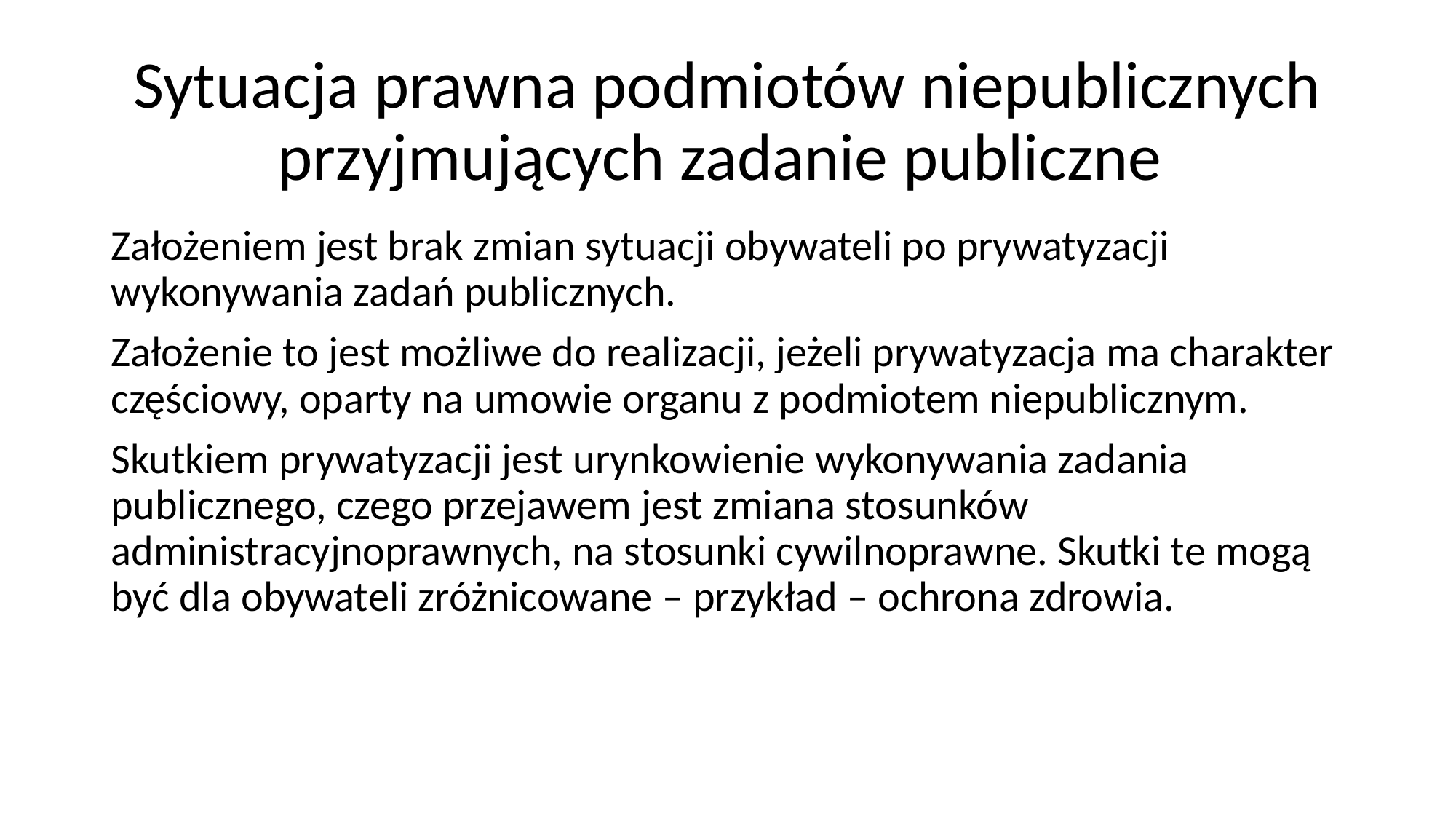

# Sytuacja prawna podmiotów niepublicznych przyjmujących zadanie publiczne
Założeniem jest brak zmian sytuacji obywateli po prywatyzacji wykonywania zadań publicznych.
Założenie to jest możliwe do realizacji, jeżeli prywatyzacja ma charakter częściowy, oparty na umowie organu z podmiotem niepublicznym.
Skutkiem prywatyzacji jest urynkowienie wykonywania zadania publicznego, czego przejawem jest zmiana stosunków administracyjnoprawnych, na stosunki cywilnoprawne. Skutki te mogą być dla obywateli zróżnicowane – przykład – ochrona zdrowia.